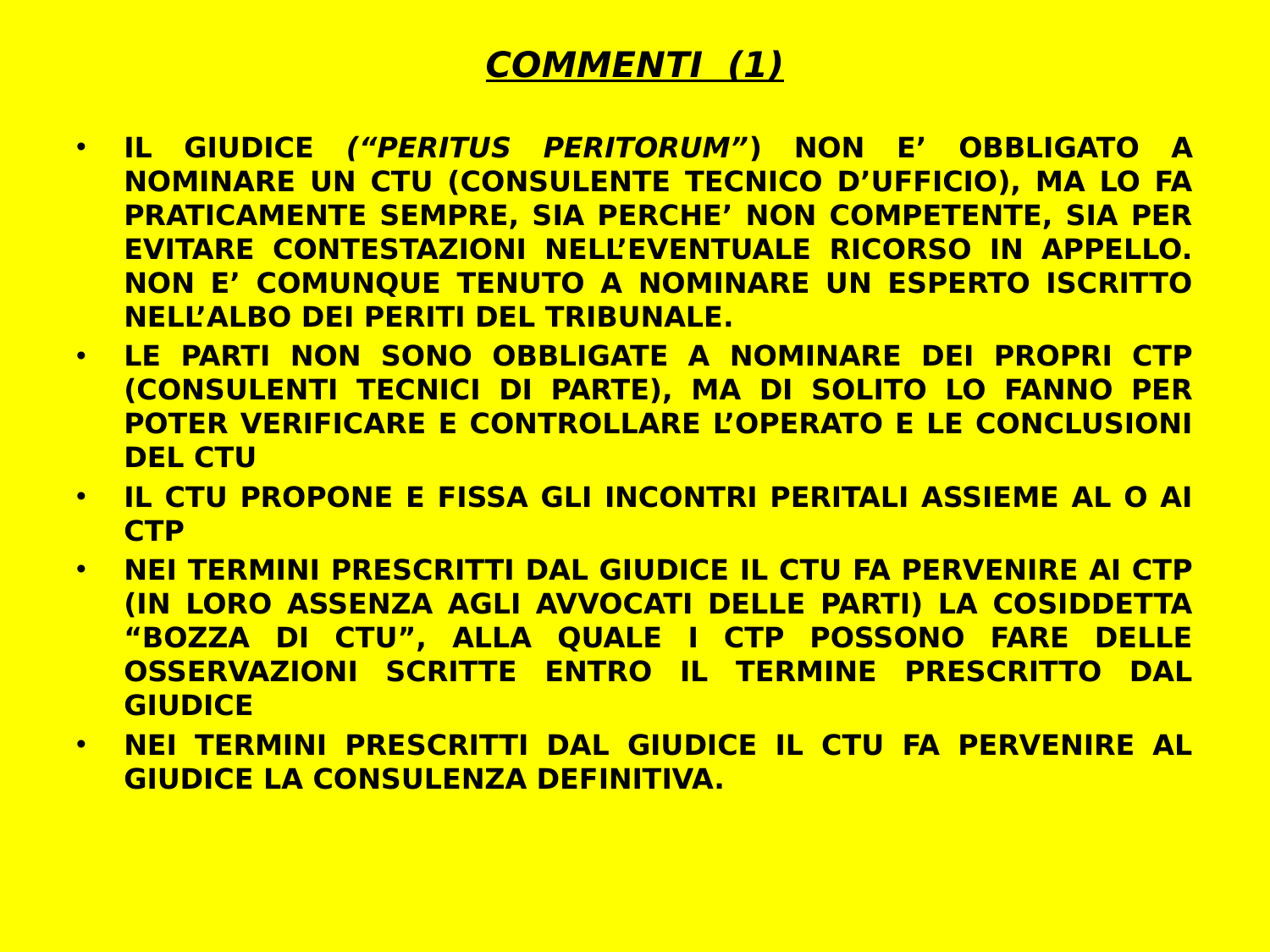

COMMENTI  (1)

IL GIUDICE (“PERITUS PERITORUM”) NON E’ OBBLIGATO A NOMINARE UN CTU (CONSULENTE TECNICO D’UFFICIO), MA LO FA PRATICAMENTE SEMPRE, SIA PERCHE’ NON COMPETENTE, SIA PER EVITARE CONTESTAZIONI NELL’EVENTUALE RICORSO IN APPELLO. NON E’ COMUNQUE TENUTO A NOMINARE UN ESPERTO ISCRITTO NELL’ALBO DEI PERITI DEL TRIBUNALE.
LE PARTI NON SONO OBBLIGATE A NOMINARE DEI PROPRI CTP (CONSULENTI TECNICI DI PARTE), MA DI SOLITO LO FANNO PER POTER VERIFICARE E CONTROLLARE L’OPERATO E LE CONCLUSIONI DEL CTU
IL CTU PROPONE E FISSA GLI INCONTRI PERITALI ASSIEME AL O AI CTP
NEI TERMINI PRESCRITTI DAL GIUDICE IL CTU FA PERVENIRE AI CTP (IN LORO ASSENZA AGLI AVVOCATI DELLE PARTI) LA COSIDDETTA “BOZZA DI CTU”, ALLA QUALE I CTP POSSONO FARE DELLE OSSERVAZIONI SCRITTE ENTRO IL TERMINE PRESCRITTO DAL GIUDICE
NEI TERMINI PRESCRITTI DAL GIUDICE IL CTU FA PERVENIRE AL GIUDICE LA CONSULENZA DEFINITIVA.